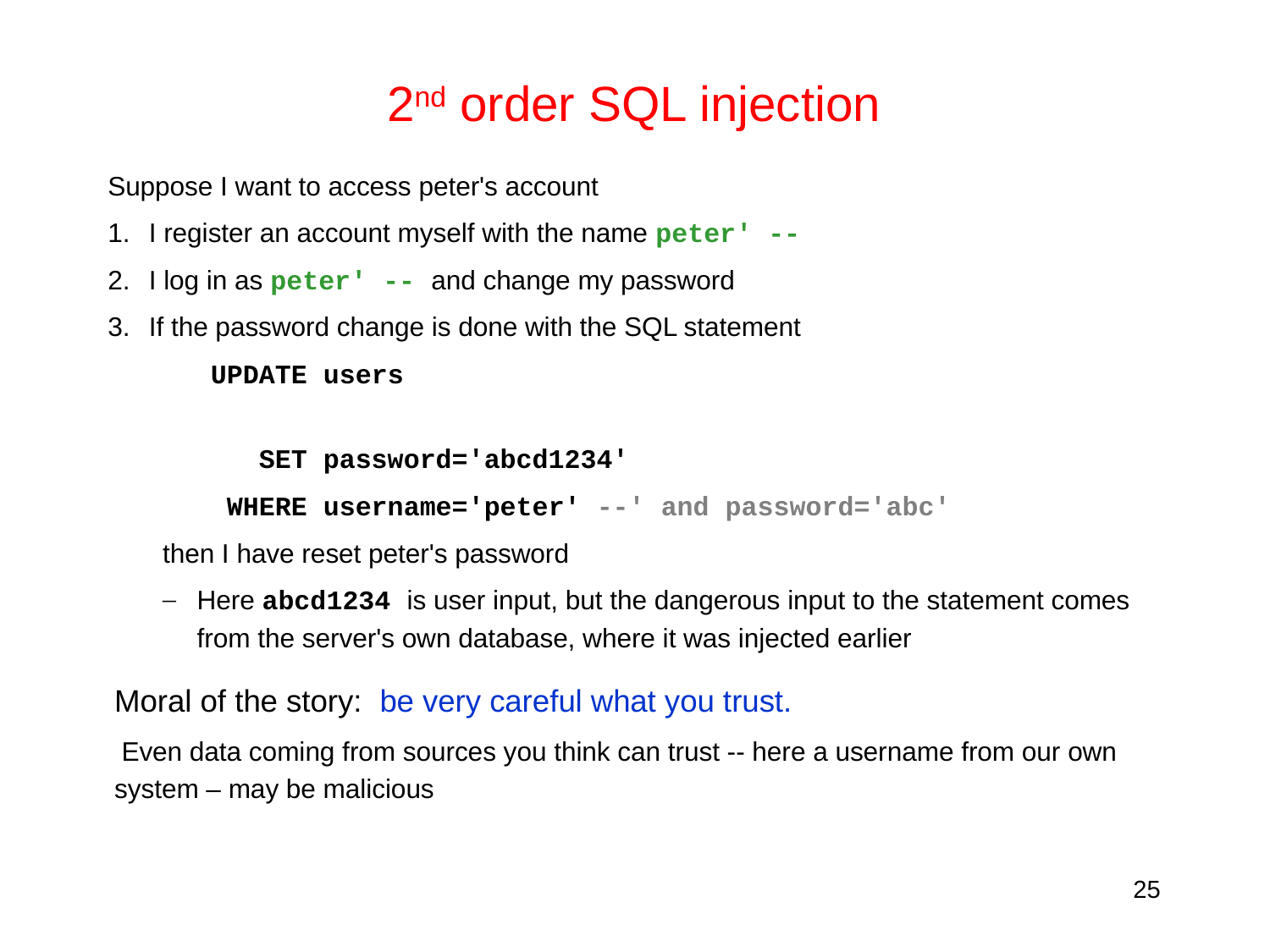

# 2nd order SQL injection
Suppose I want to access peter's account
I register an account myself with the name peter' --
I log in as peter' -- and change my password
If the password change is done with the SQL statement
UPDATE users
   SET password='abcd1234'
 WHERE username='peter' --' and password='abc'
then I have reset peter's password
Here abcd1234 is user input, but the dangerous input to the statement comes from the server's own database, where it was injected earlier
Moral of the story:  be very careful what you trust.
 Even data coming from sources you think can trust -- here a username from our own system – may be malicious

25